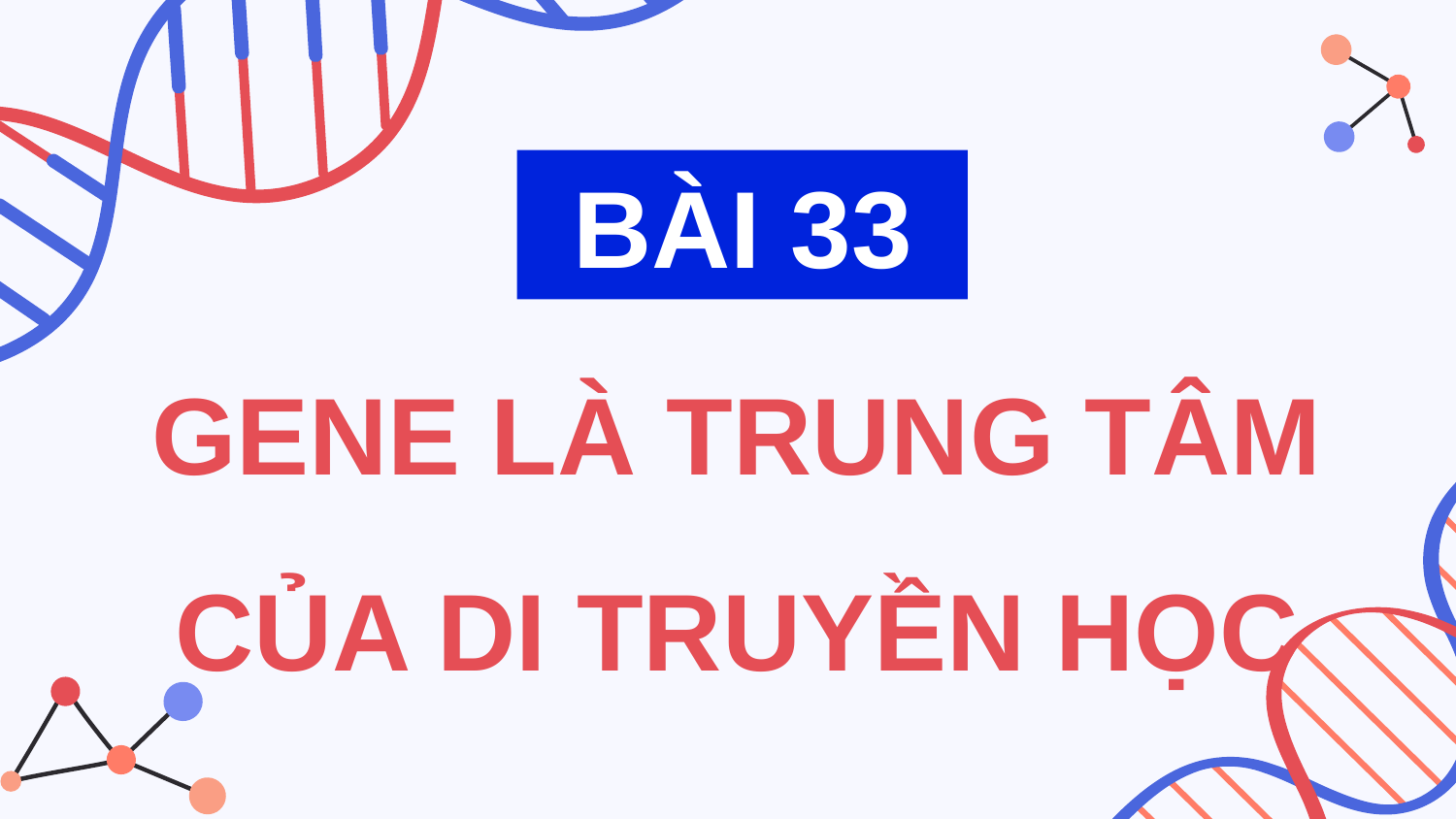

BÀI 33
GENE LÀ TRUNG TÂM CỦA DI TRUYỀN HỌC